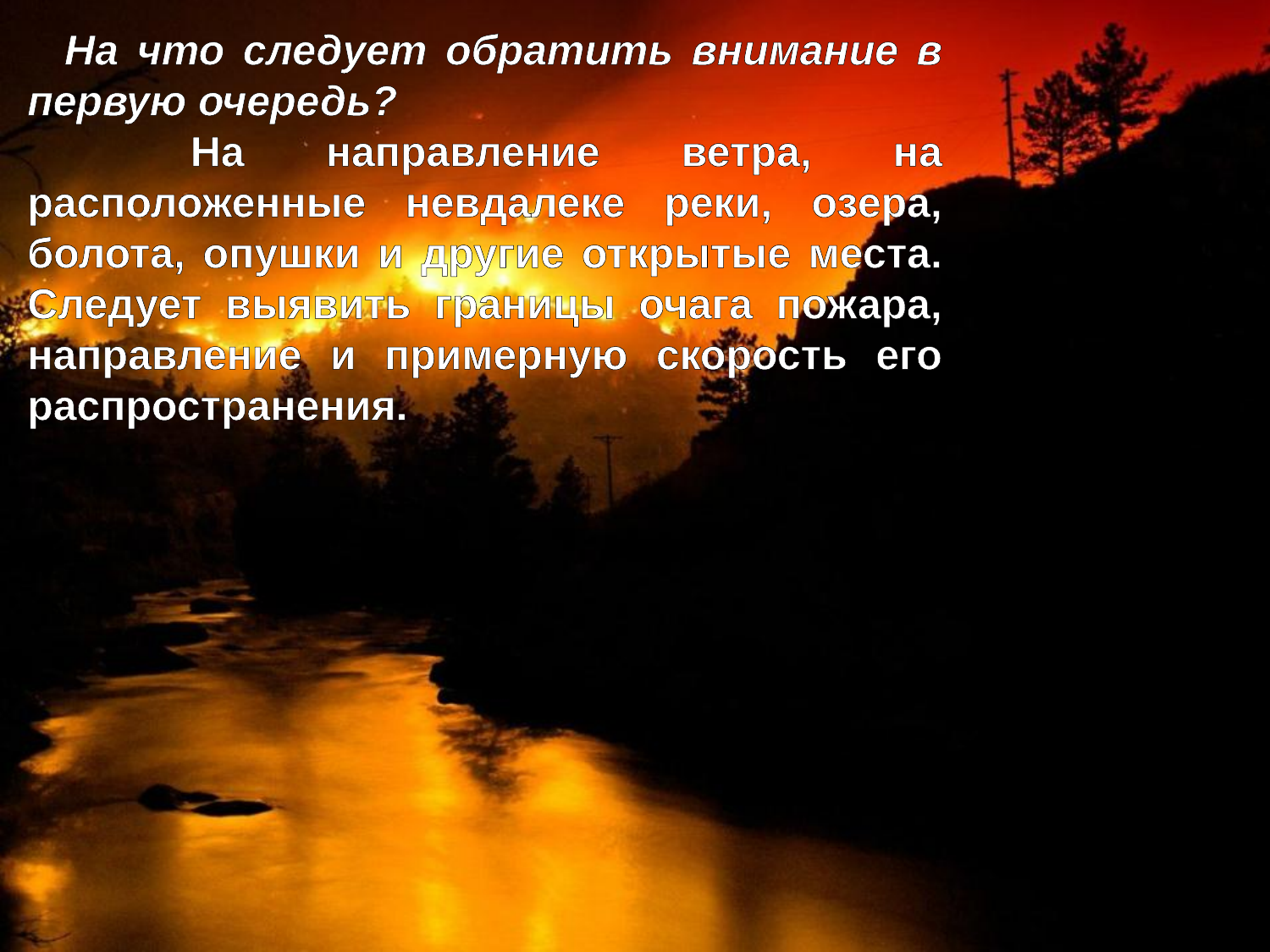

На что следует обратить внимание в первую очередь?
  На направление ветра, на расположенные невдалеке реки, озера, болота, опушки и другие открытые места. Следует выявить границы очага пожара, направление и примерную скорость его распространения.